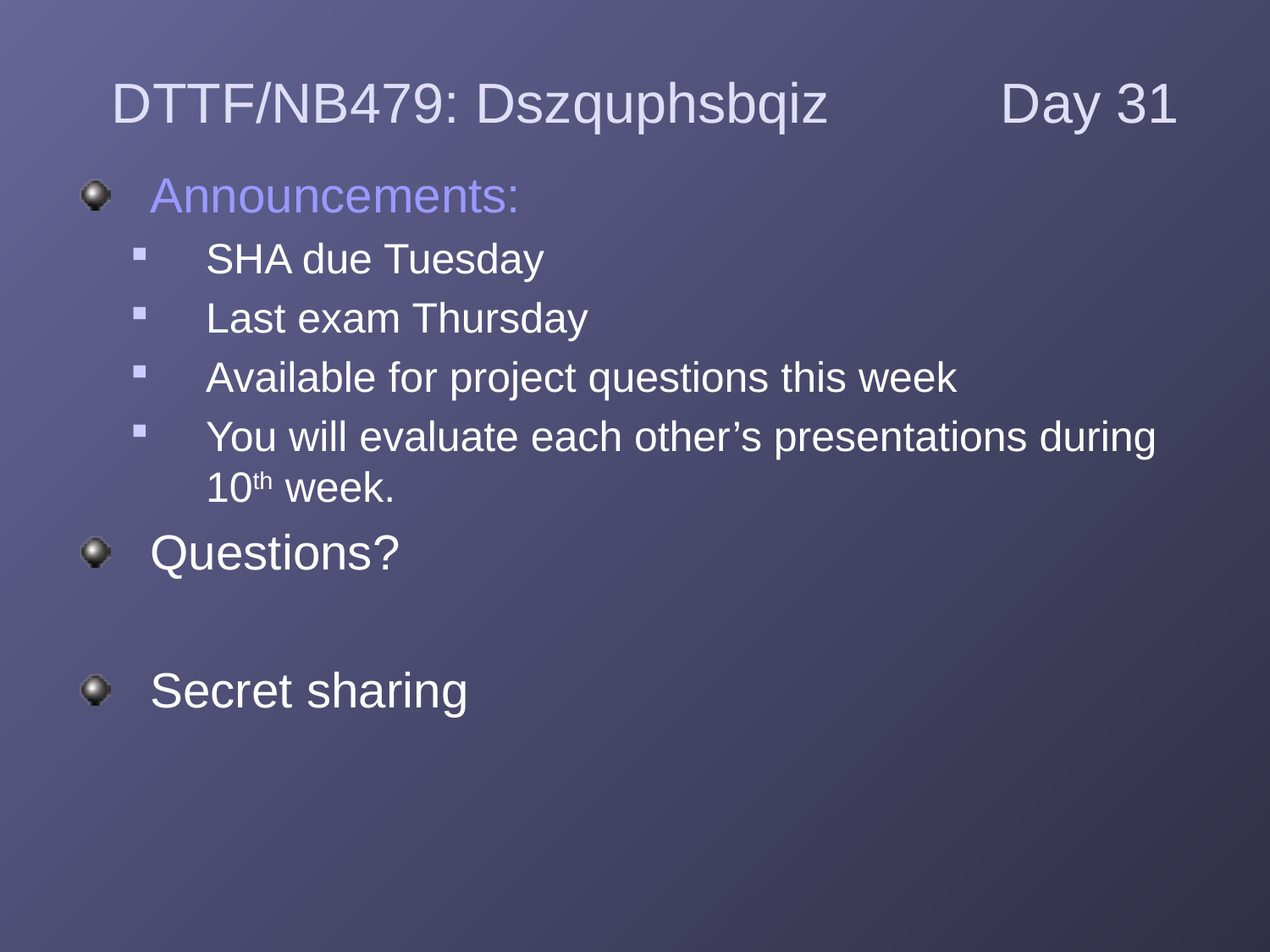

DTTF/NB479: Dszquphsbqiz		Day 31
Announcements:
SHA due Tuesday
Last exam Thursday
Available for project questions this week
You will evaluate each other’s presentations during 10th week.
Questions?

Secret sharing